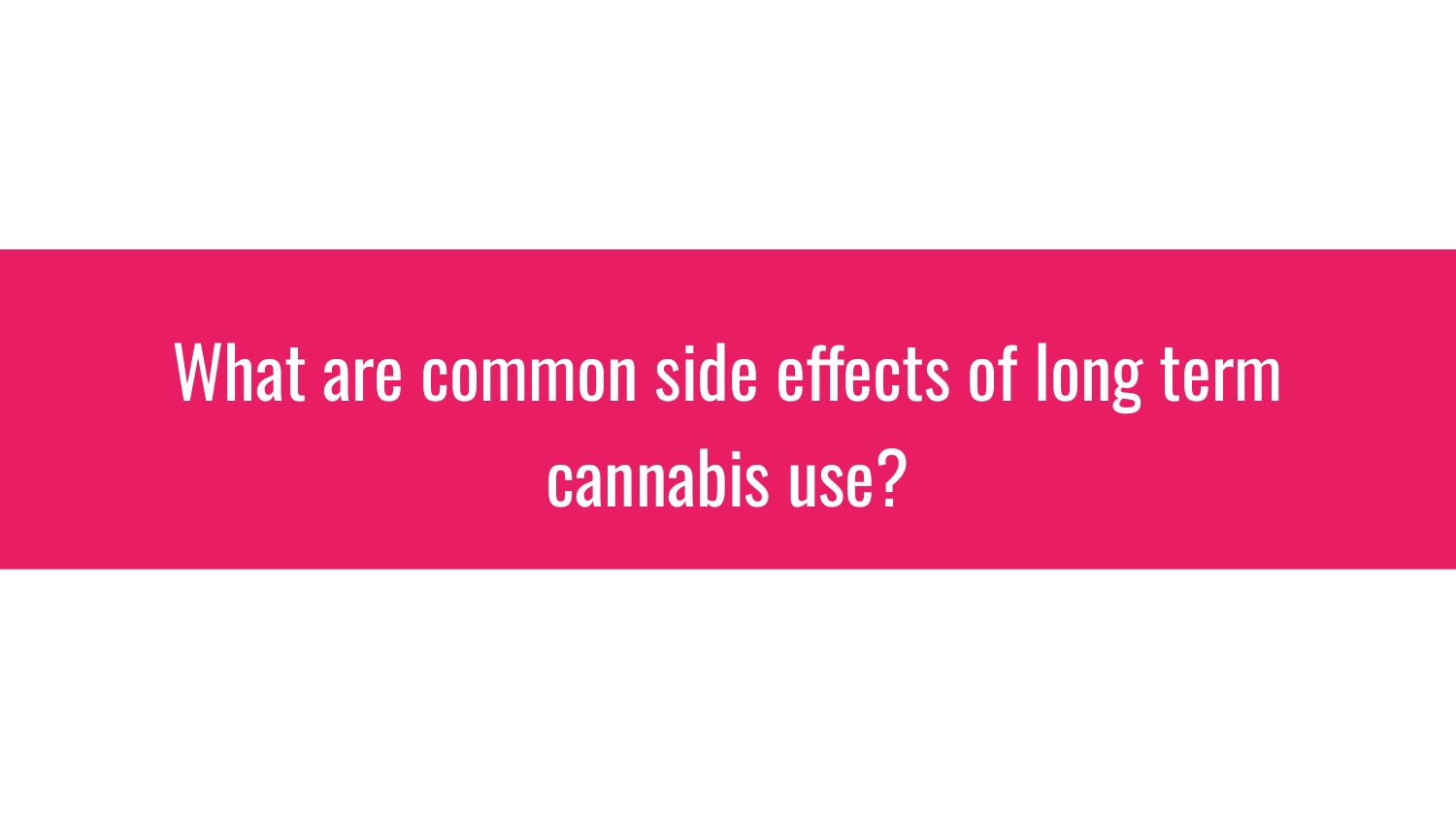

# What are common side effects of long term cannabis use?